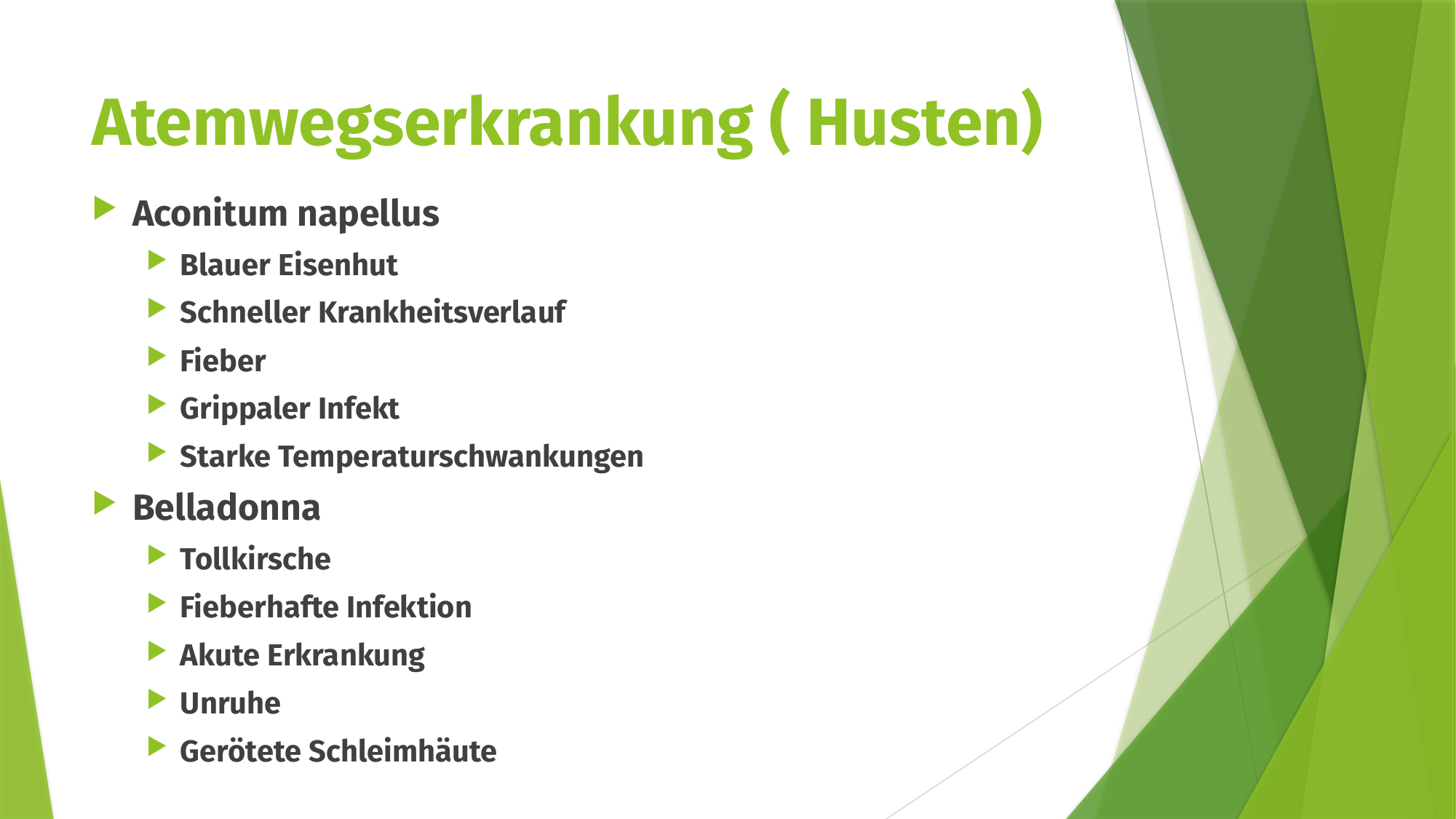

# Atemwegserkrankung ( Husten)
Aconitum napellus
Blauer Eisenhut
Schneller Krankheitsverlauf
Fieber
Grippaler Infekt
Starke Temperaturschwankungen
Belladonna
Tollkirsche
Fieberhafte Infektion
Akute Erkrankung
Unruhe
Gerötete Schleimhäute